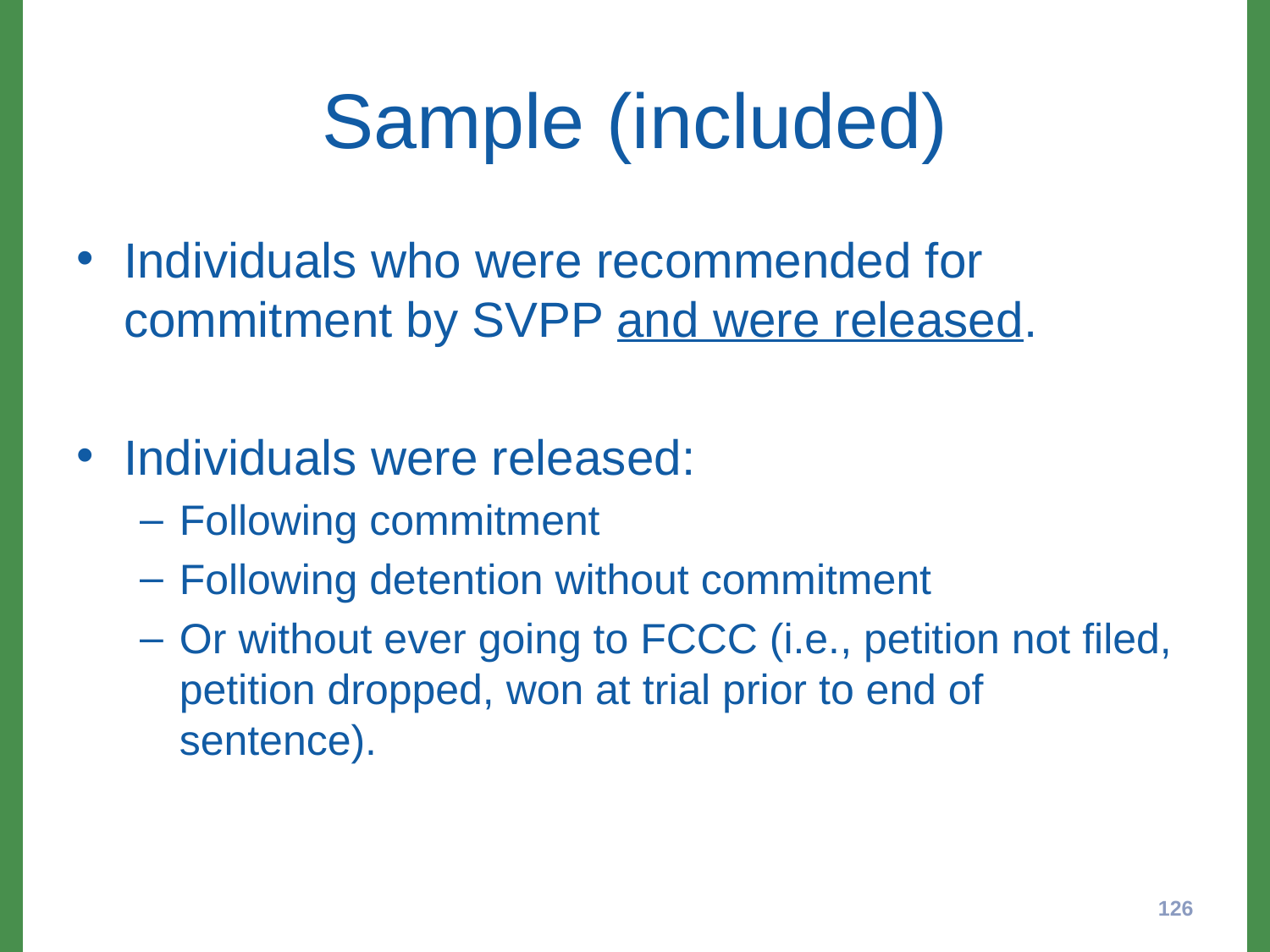

# Sample (included)
Individuals who were recommended for commitment by SVPP and were released.

Individuals were released:
Following commitment
Following detention without commitment
Or without ever going to FCCC (i.e., petition not filed, petition dropped, won at trial prior to end of sentence).

126